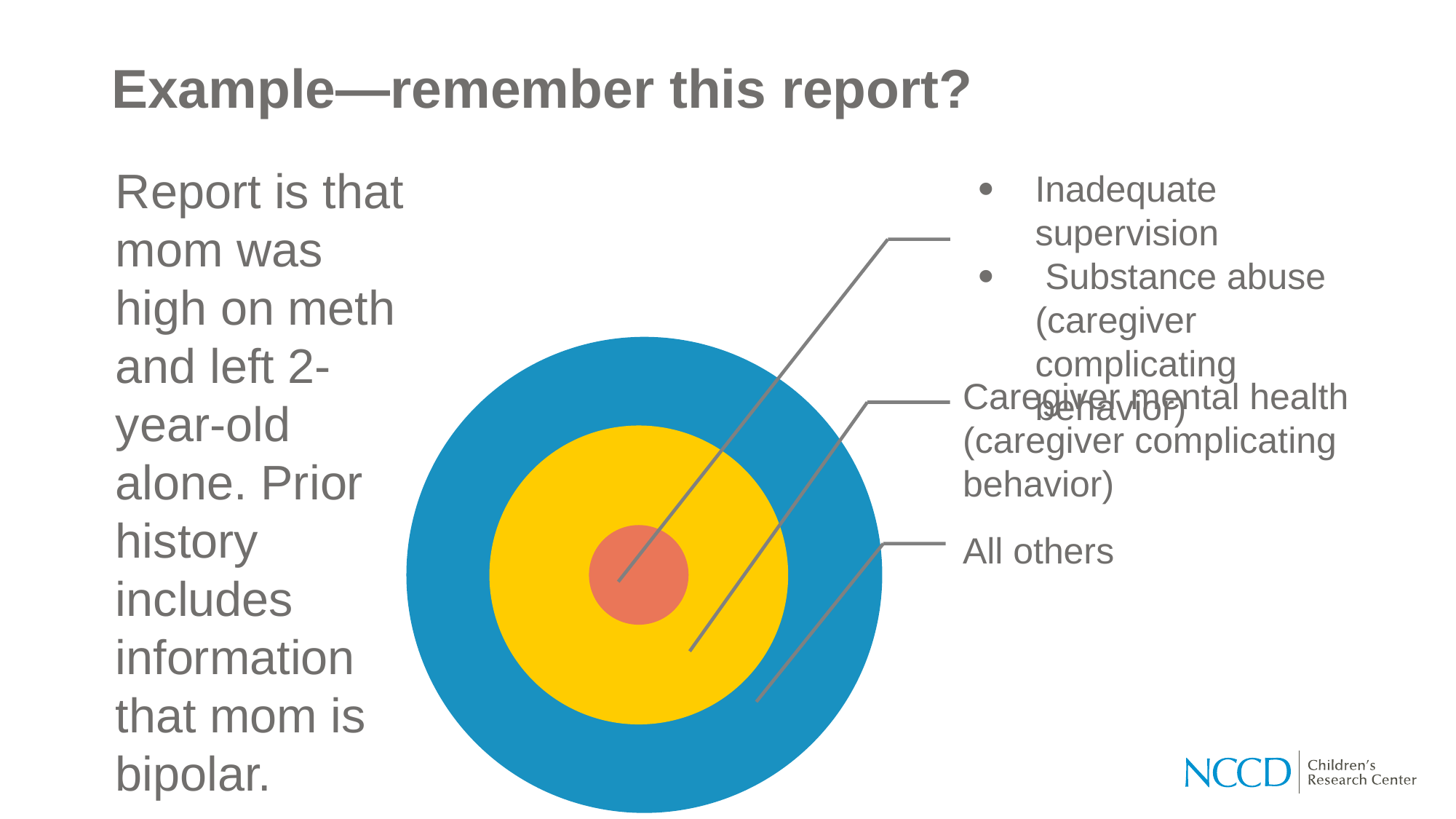

# Example—remember this report?
Report is that mom was high on meth and left 2-year-old alone. Prior history includes information that mom is bipolar.
• 	Inadequate supervision
•	 Substance abuse
(caregiver complicating
behavior)

Caregiver mental health
(caregiver complicating
behavior)
All others